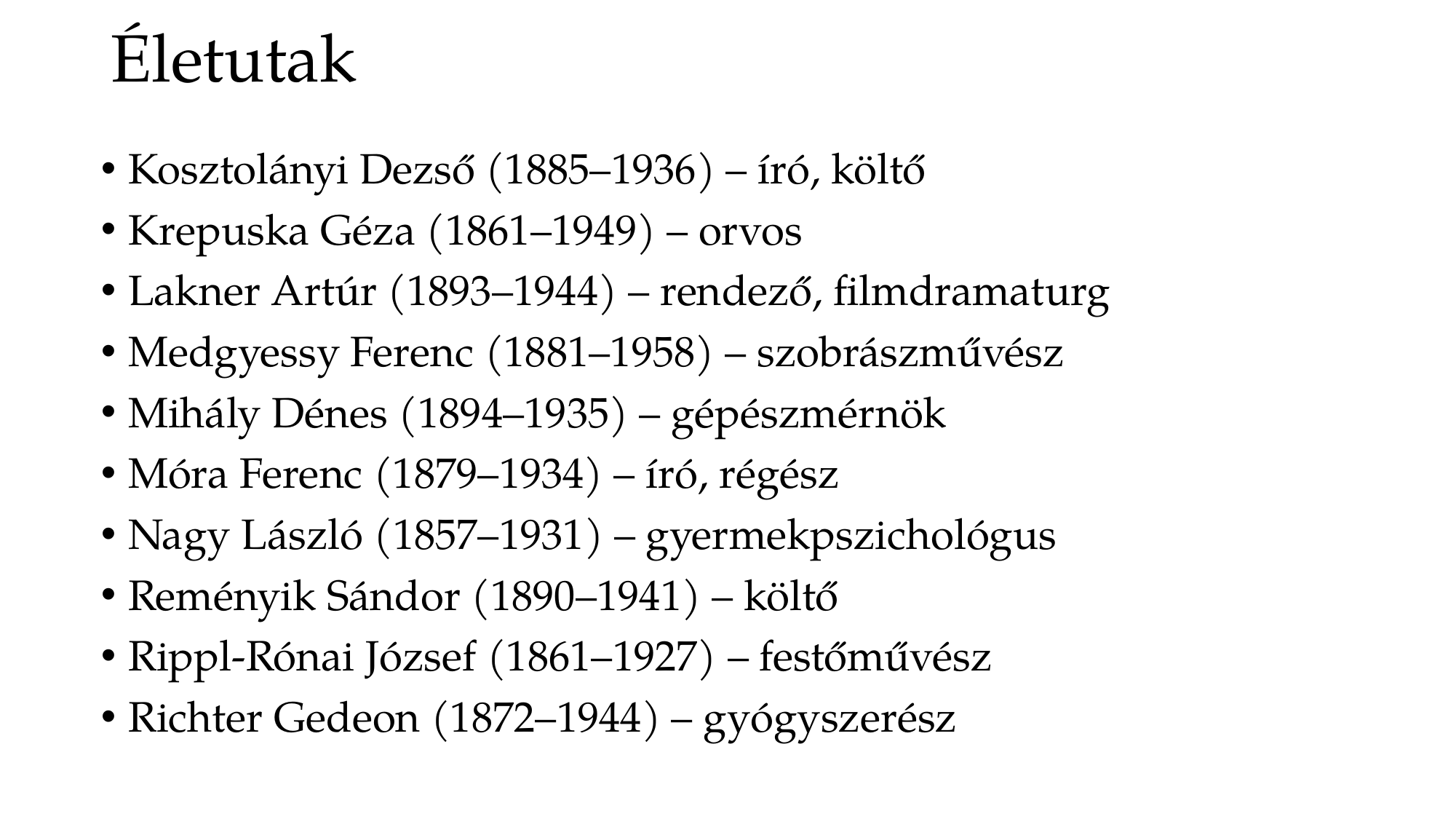

# Életutak
Kosztolányi Dezső (1885–1936) – író, költő
Krepuska Géza (1861–1949) – orvos
Lakner Artúr (1893–1944) – rendező, filmdramaturg
Medgyessy Ferenc (1881–1958) – szobrászművész
Mihály Dénes (1894–1935) – gépészmérnök
Móra Ferenc (1879–1934) – író, régész
Nagy László (1857–1931) – gyermekpszichológus
Reményik Sándor (1890–1941) – költő
Rippl-Rónai József (1861–1927) – festőművész
Richter Gedeon (1872–1944) – gyógyszerész